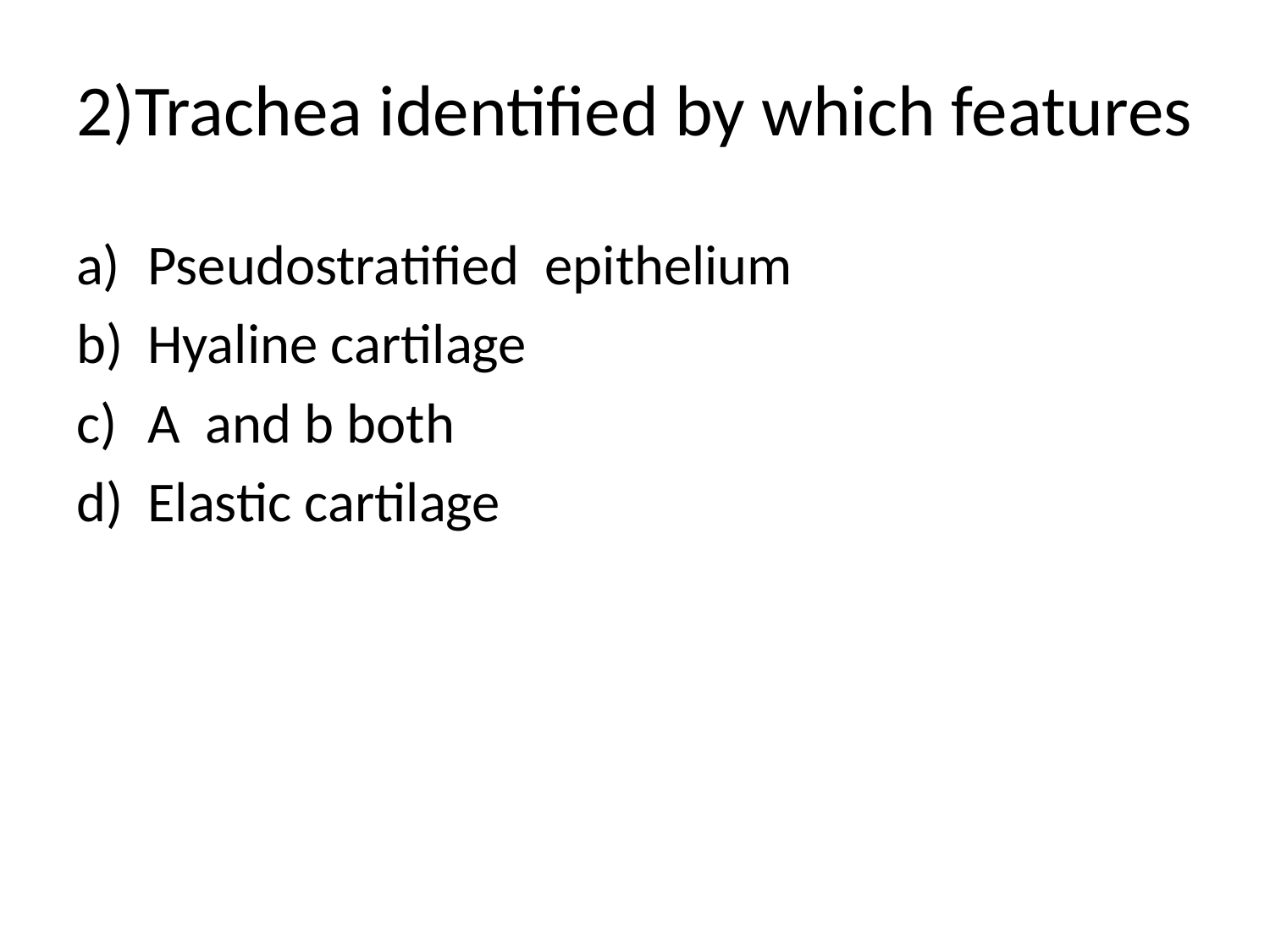

# 2)Trachea identified by which features
Pseudostratified  epithelium
Hyaline cartilage
A  and b both
Elastic cartilage